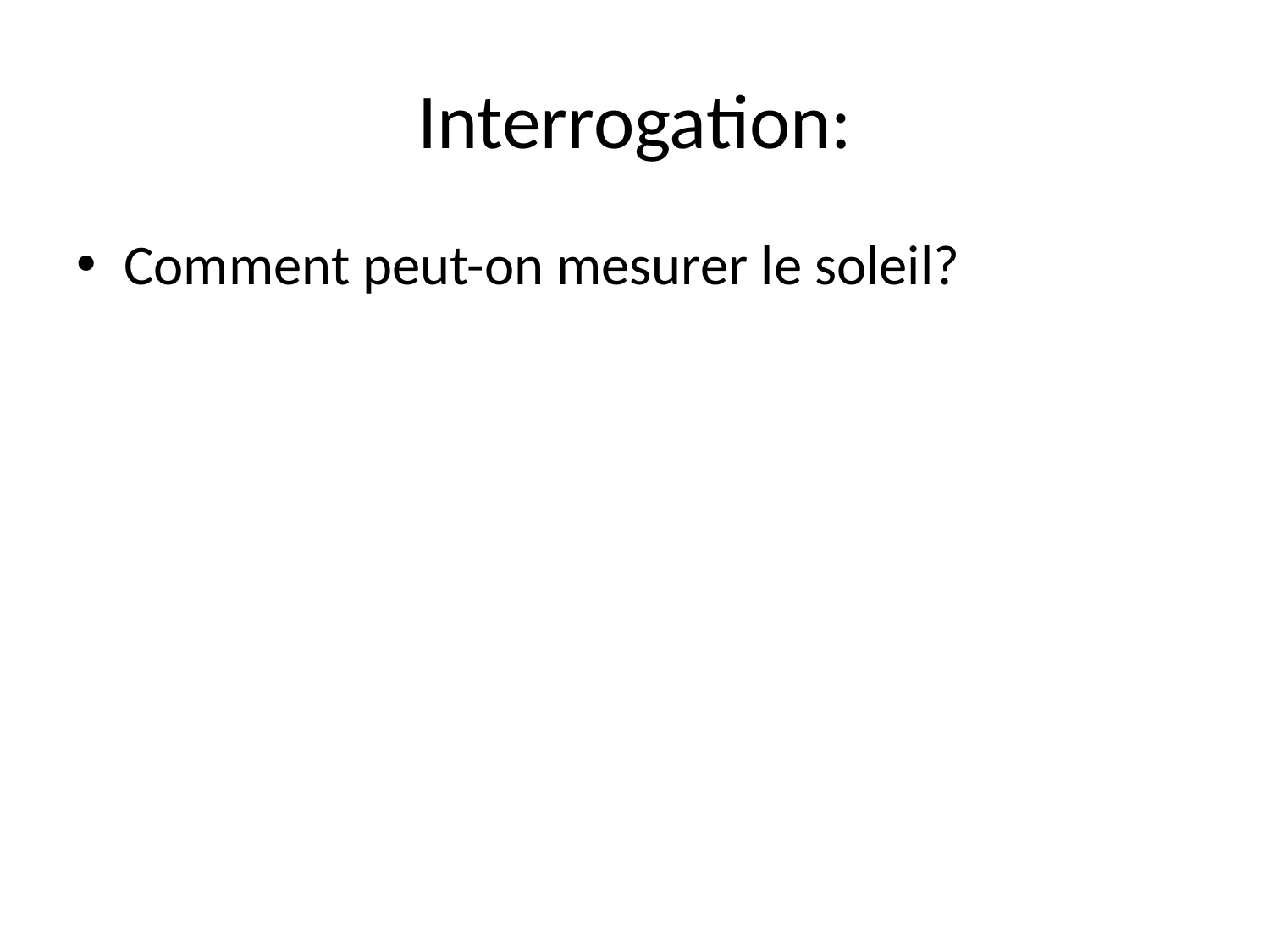

# Interrogation:
Comment peut-on mesurer le soleil?